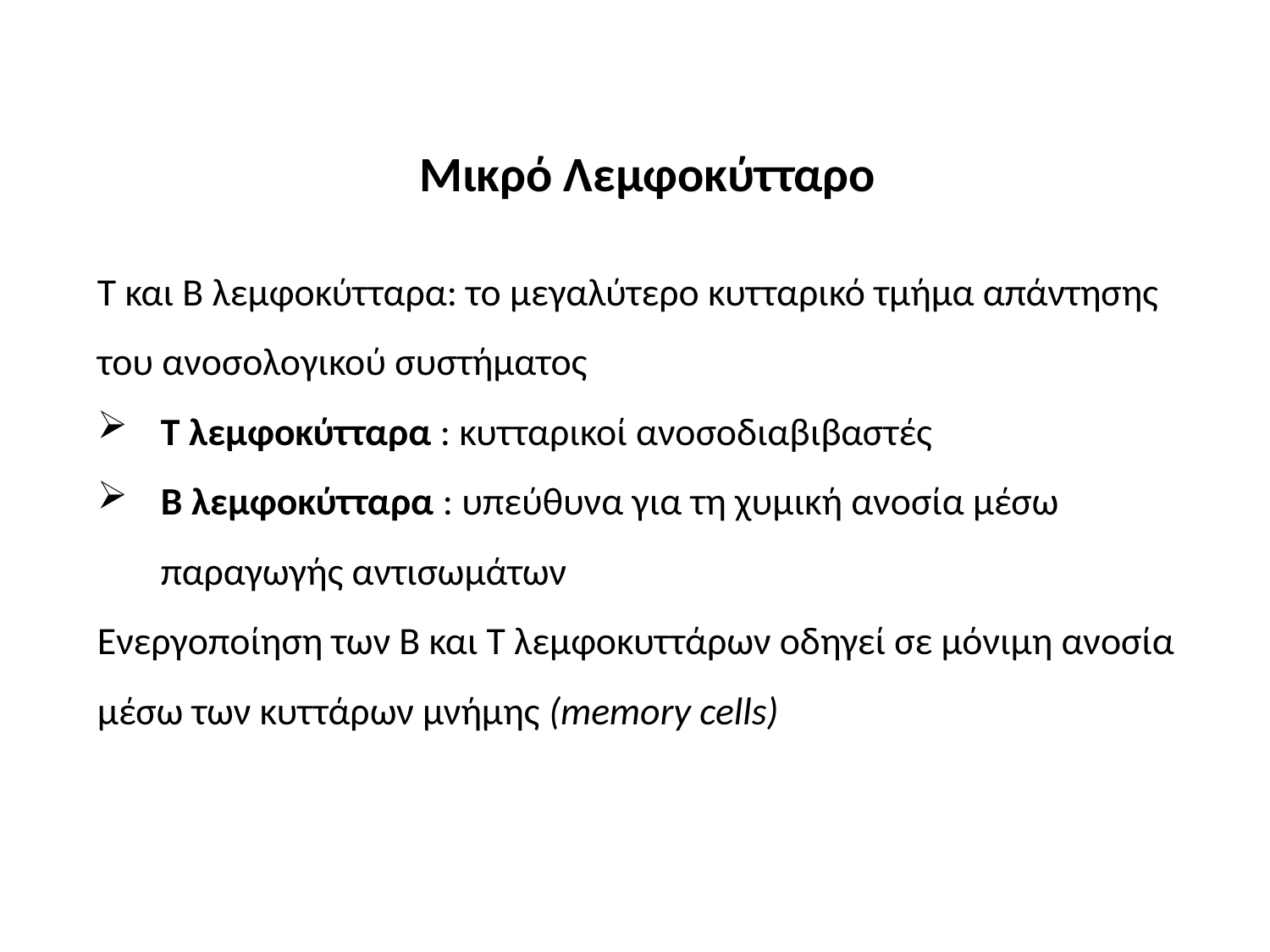

Μικρό Λεμφοκύτταρο

T και Β λεμφοκύτταρα: το μεγαλύτερο κυτταρικό τμήμα απάντησης του ανοσολογικού συστήματος
T λεμφοκύτταρα : κυτταρικοί ανοσοδιαβιβαστές
Β λεμφοκύτταρα : υπεύθυνα για τη χυμική ανοσία μέσω παραγωγής αντισωμάτων
Ενεργοποίηση των Β και Τ λεμφοκυττάρων οδηγεί σε μόνιμη ανοσία μέσω των κυττάρων μνήμης (memory cells)